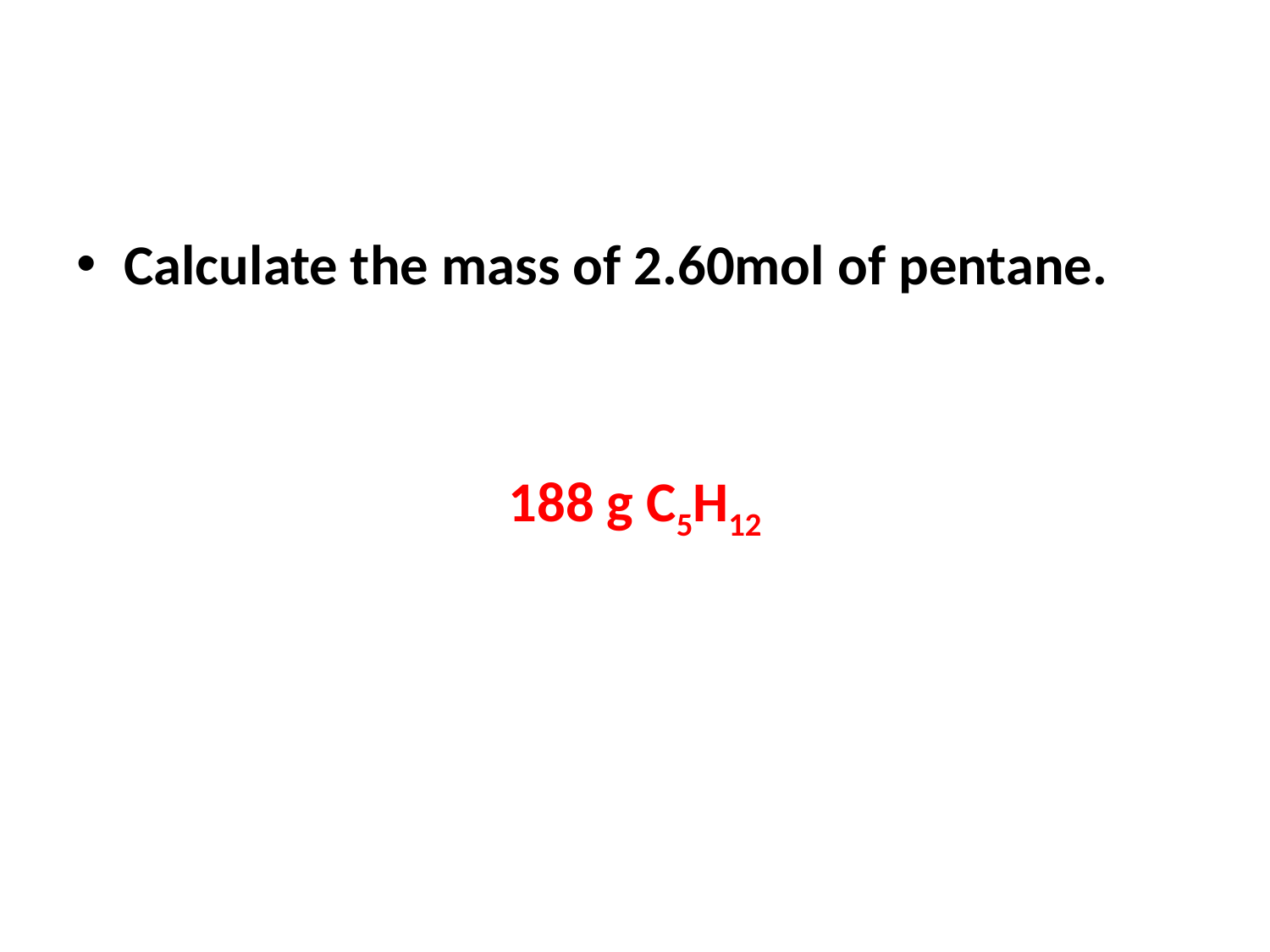

#
Calculate the mass of 2.60mol of pentane.

188 g C5H12